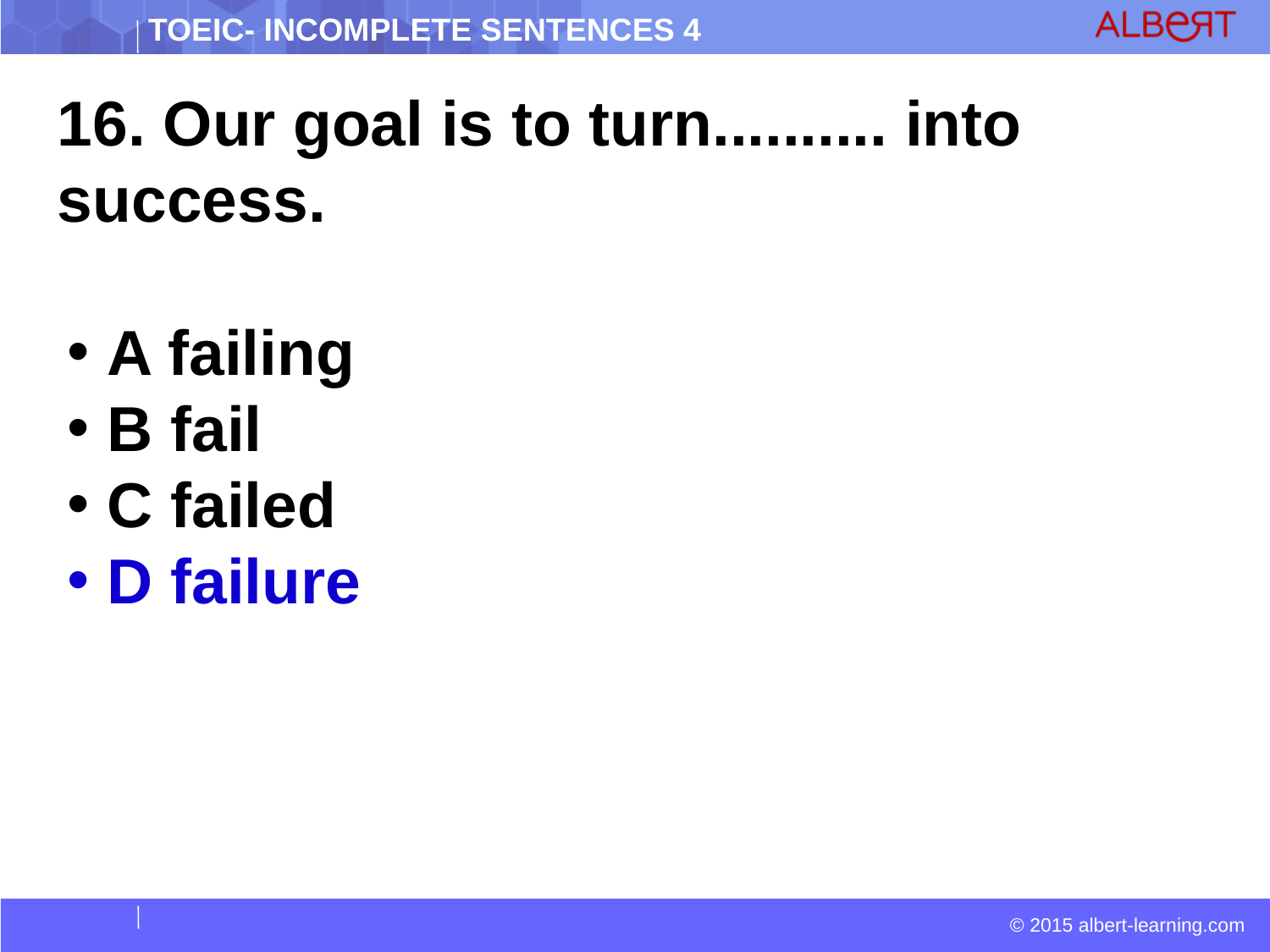

16. Our goal is to turn.......... into success.
 A failing
 B fail
 C failed
 D failure